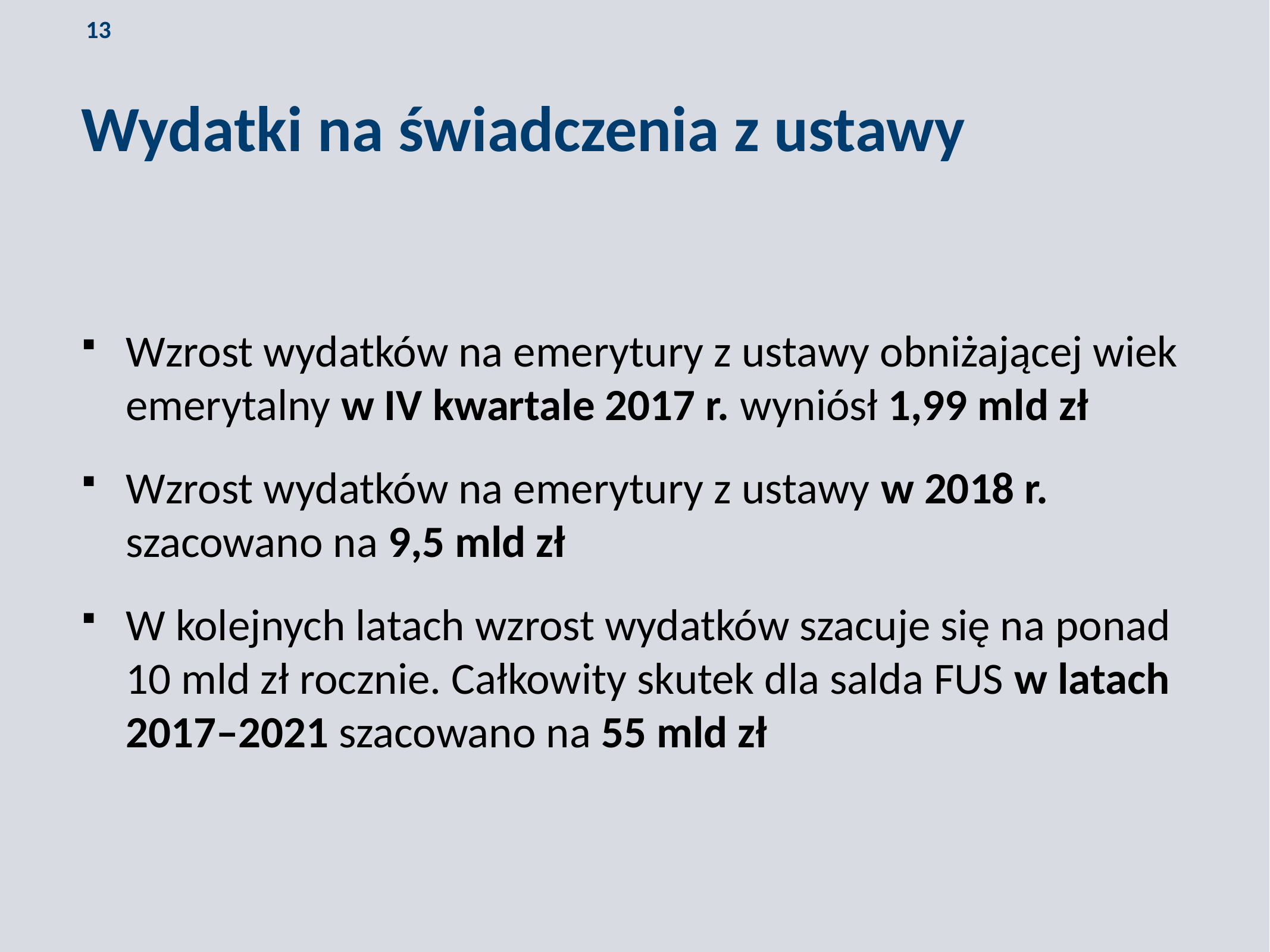

Wydatki na świadczenia z ustawy
Wzrost wydatków na emerytury z ustawy obniżającej wiek emerytalny w IV kwartale 2017 r. wyniósł 1,99 mld zł
Wzrost wydatków na emerytury z ustawy w 2018 r. szacowano na 9,5 mld zł
W kolejnych latach wzrost wydatków szacuje się na ponad 10 mld zł rocznie. Całkowity skutek dla salda FUS w latach 2017–2021 szacowano na 55 mld zł